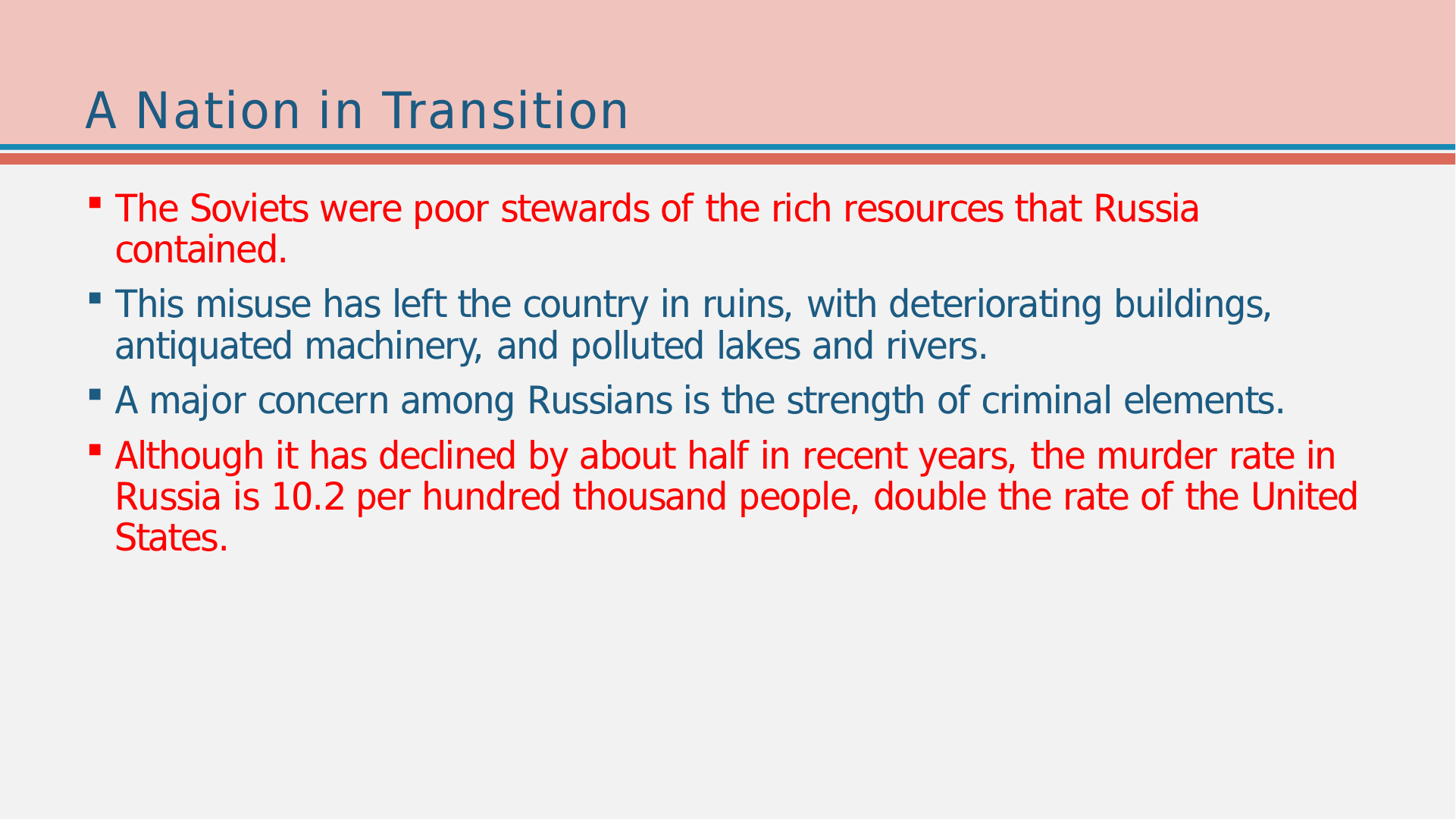

# A Nation in Transition
The Soviets were poor stewards of the rich resources that Russia contained.
This misuse has left the country in ruins, with deteriorating buildings, antiquated machinery, and polluted lakes and rivers.
A major concern among Russians is the strength of criminal elements.
Although it has declined by about half in recent years, the murder rate in Russia is 10.2 per hundred thousand people, double the rate of the United States.